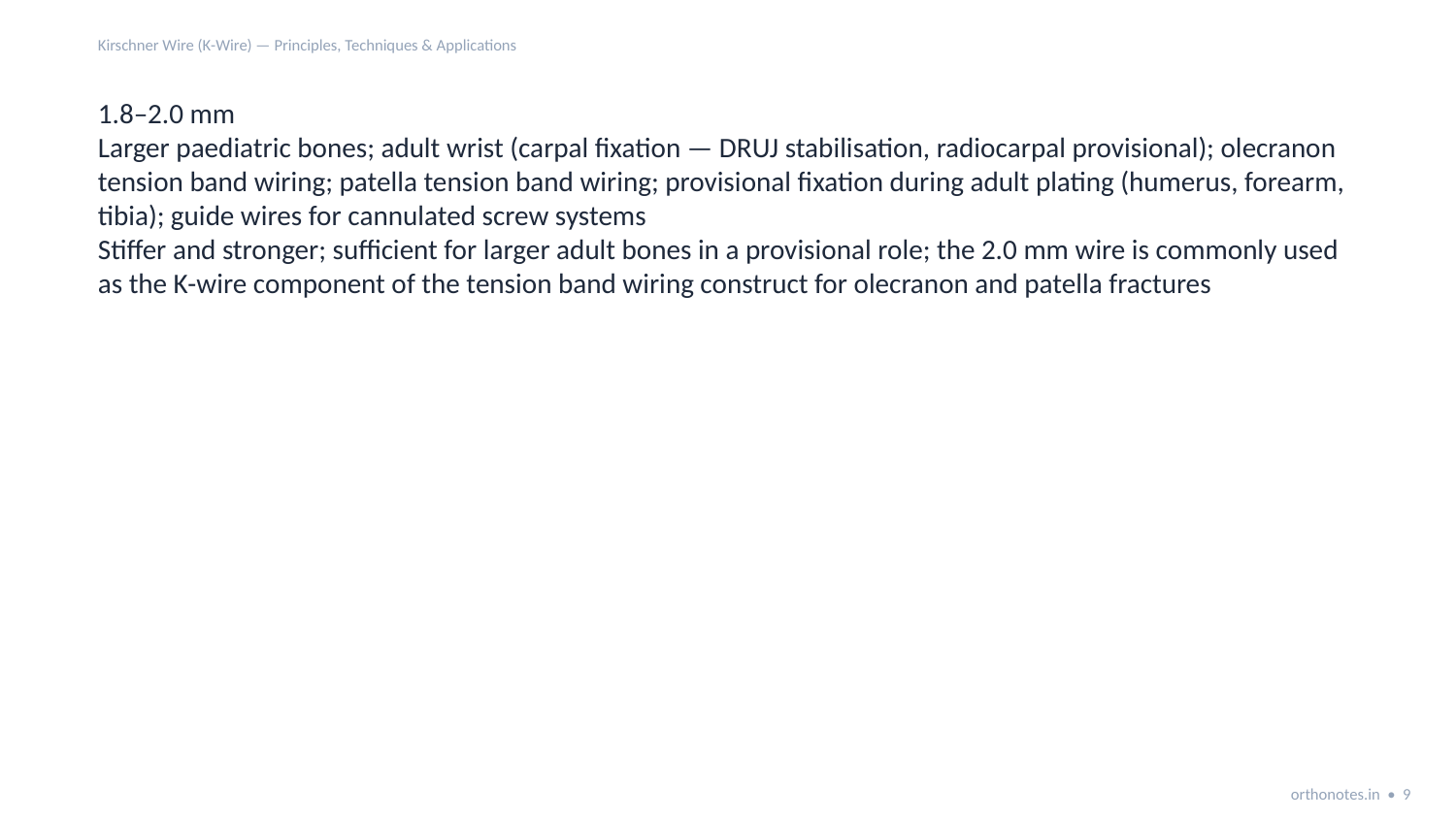

Kirschner Wire (K-Wire) — Principles, Techniques & Applications
1.8–2.0 mm
Larger paediatric bones; adult wrist (carpal fixation — DRUJ stabilisation, radiocarpal provisional); olecranon tension band wiring; patella tension band wiring; provisional fixation during adult plating (humerus, forearm, tibia); guide wires for cannulated screw systems
Stiffer and stronger; sufficient for larger adult bones in a provisional role; the 2.0 mm wire is commonly used as the K-wire component of the tension band wiring construct for olecranon and patella fractures
orthonotes.in  •  9